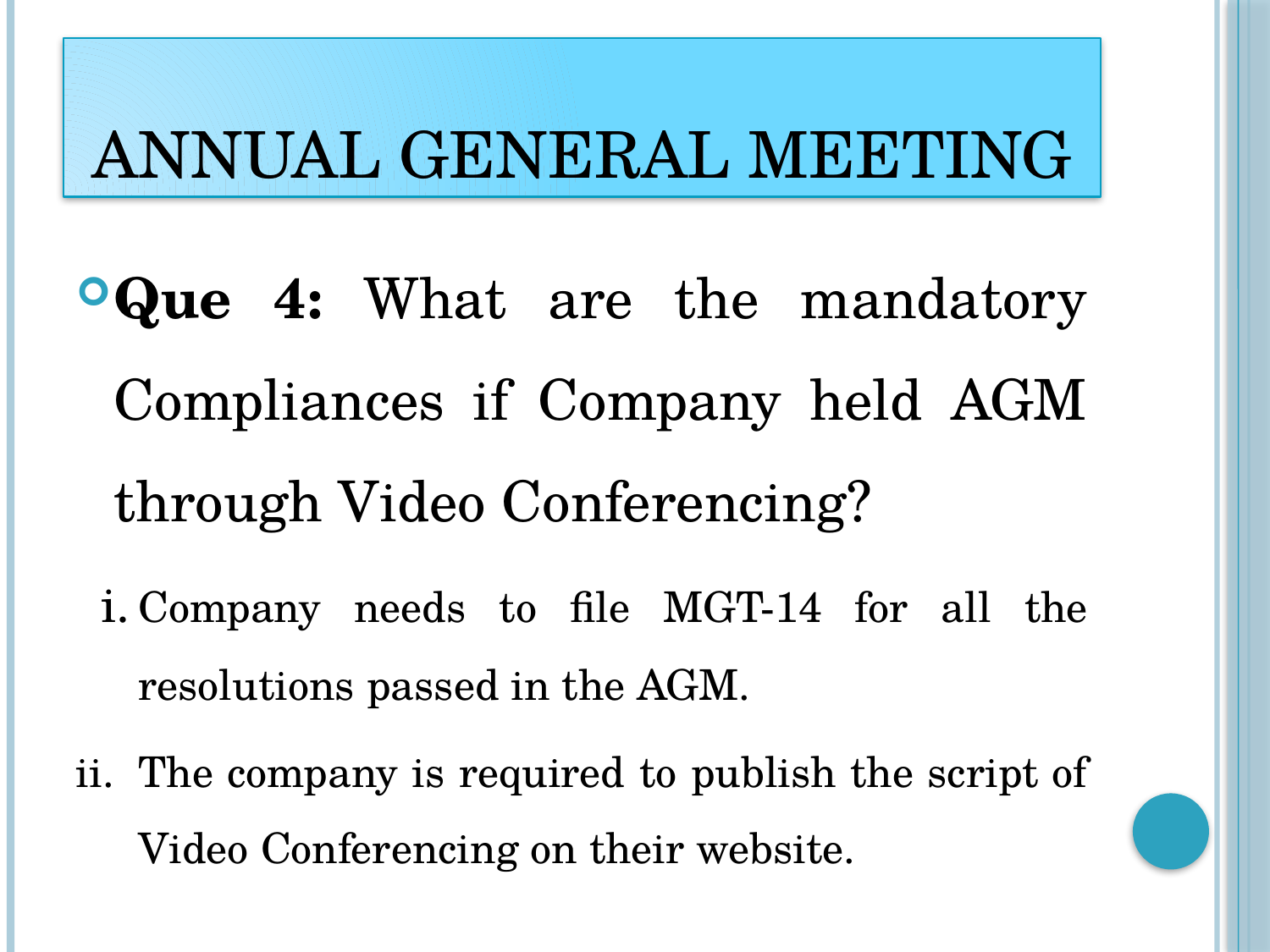

# Annual General Meeting
Que 4: What are the mandatory Compliances if Company held AGM through Video Conferencing?
i.	Company needs to file MGT-14 for all the resolutions passed in the AGM.
ii.	The company is required to publish the script of Video Conferencing on their website.